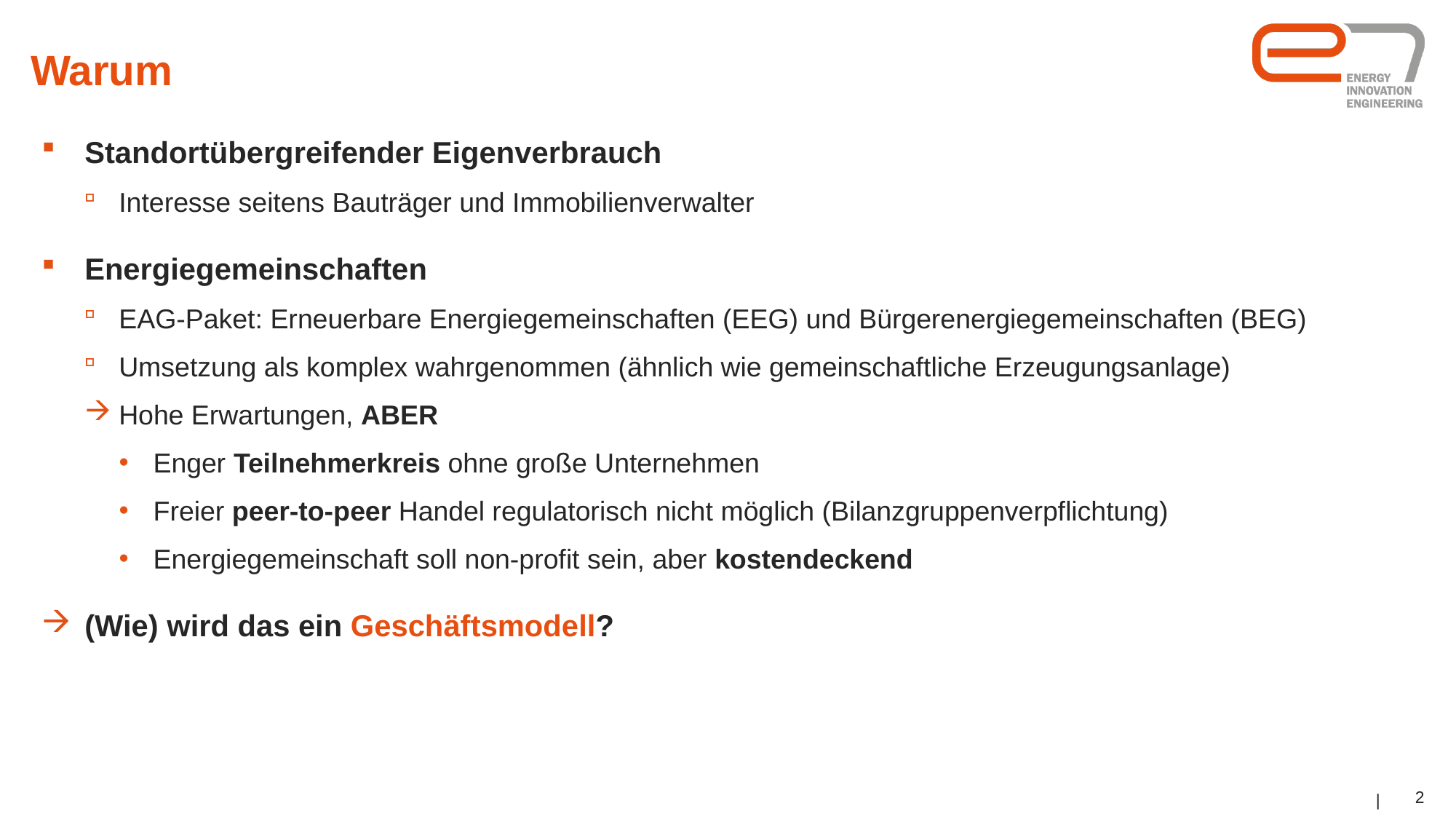

# Warum
Standortübergreifender Eigenverbrauch
Interesse seitens Bauträger und Immobilienverwalter
Energiegemeinschaften
EAG-Paket: Erneuerbare Energiegemeinschaften (EEG) und Bürgerenergiegemeinschaften (BEG)
Umsetzung als komplex wahrgenommen (ähnlich wie gemeinschaftliche Erzeugungsanlage)
Hohe Erwartungen, ABER
Enger Teilnehmerkreis ohne große Unternehmen
Freier peer-to-peer Handel regulatorisch nicht möglich (Bilanzgruppenverpflichtung)
Energiegemeinschaft soll non-profit sein, aber kostendeckend
(Wie) wird das ein Geschäftsmodell?

2